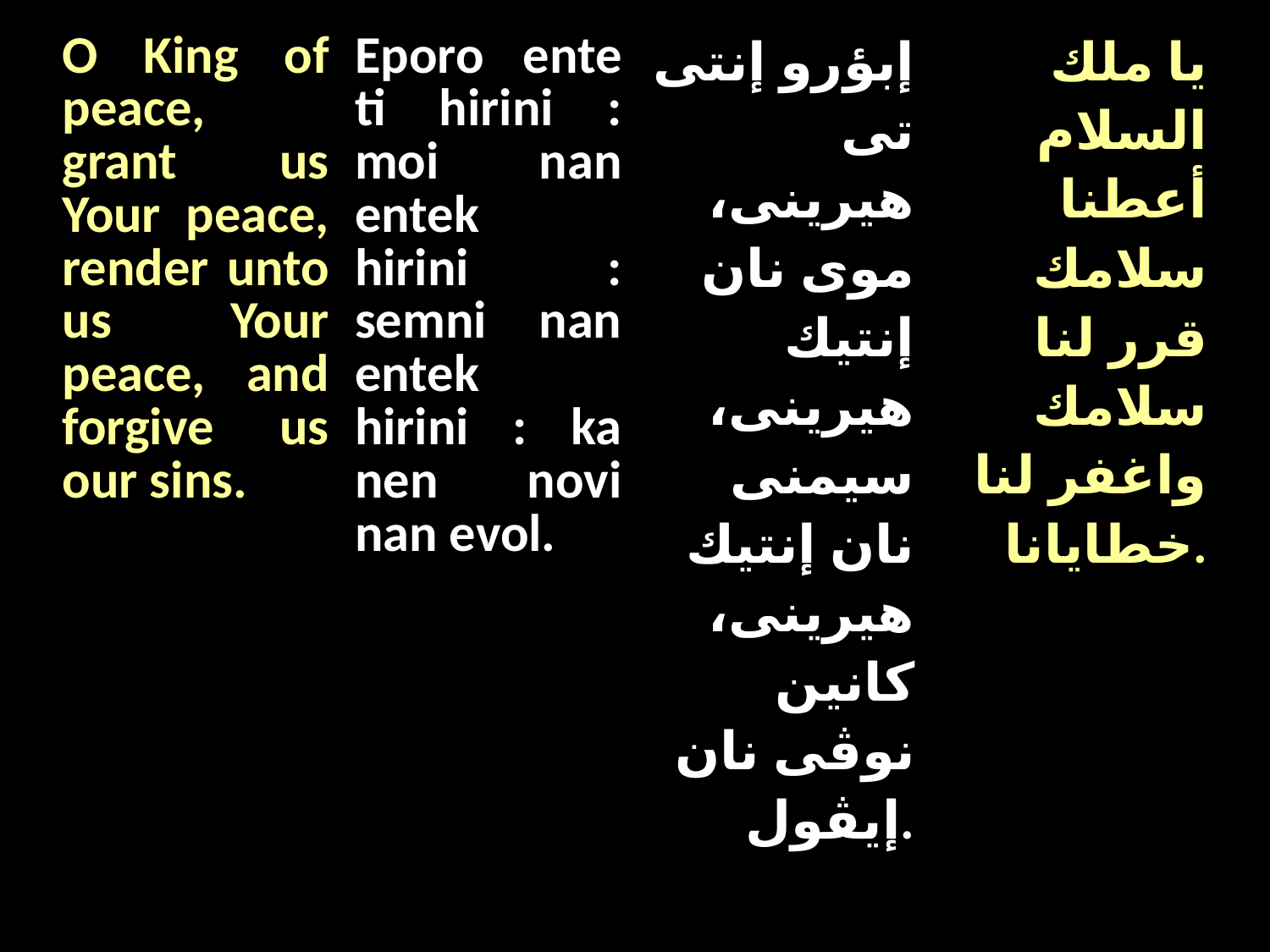

| O King of peace, grant us Your peace, render unto us Your peace, and forgive us our sins. | Eporo ente ti hirini : moi nan entek hirini : semni nan entek hirini : ka nen novi nan evol. | إبؤرو إنتى تى هيرينى، موى نان إنتيك هيرينى، سيمنى نان إنتيك هيرينى، كانين نوڤى نان إيڤول. | يا ملك السلام أعطنا سلامك قرر لنا سلامك واغفر لنا خطايانا. |
| --- | --- | --- | --- |